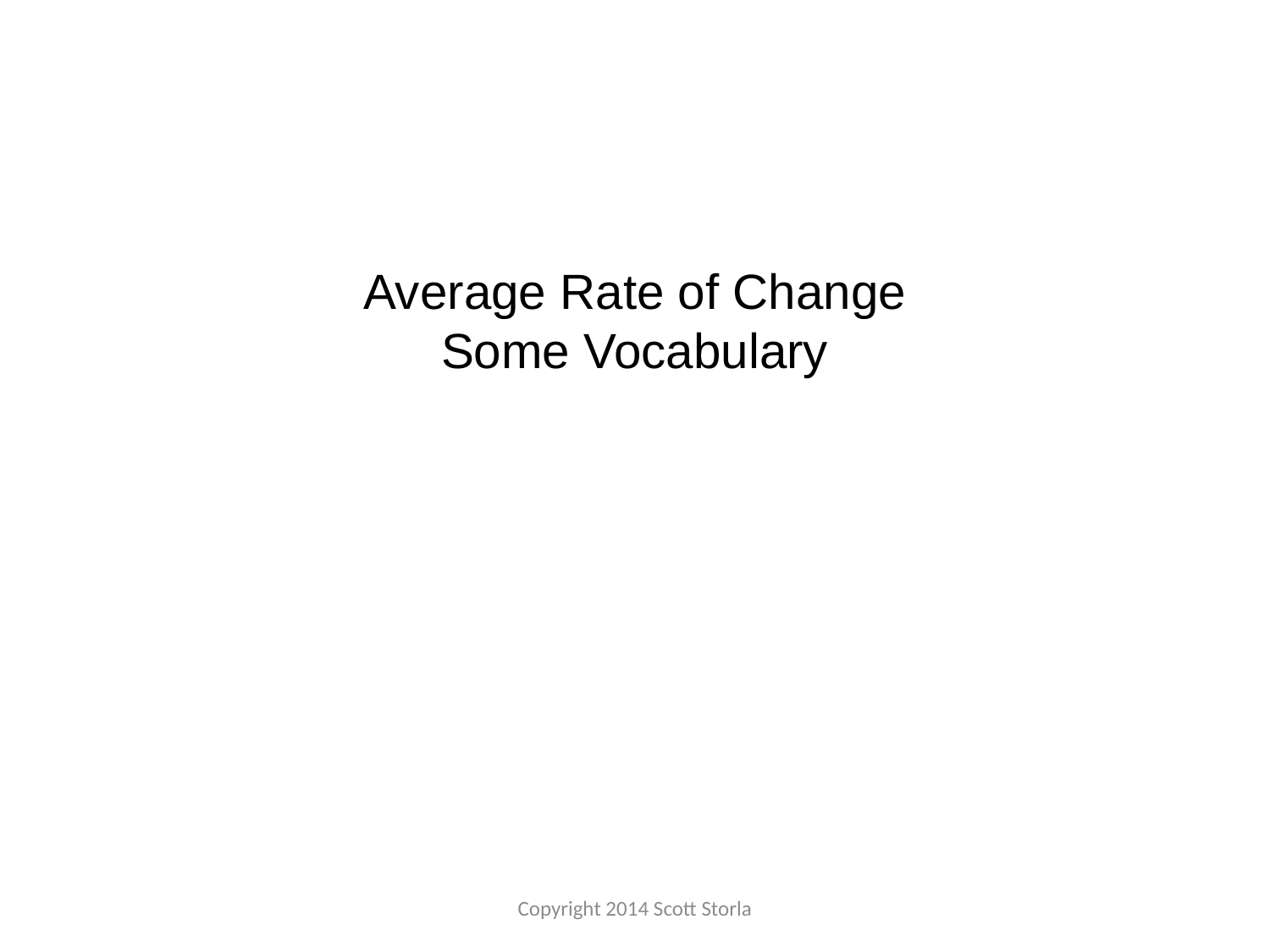

Average Rate of Change
Some Vocabulary
Copyright 2014 Scott Storla